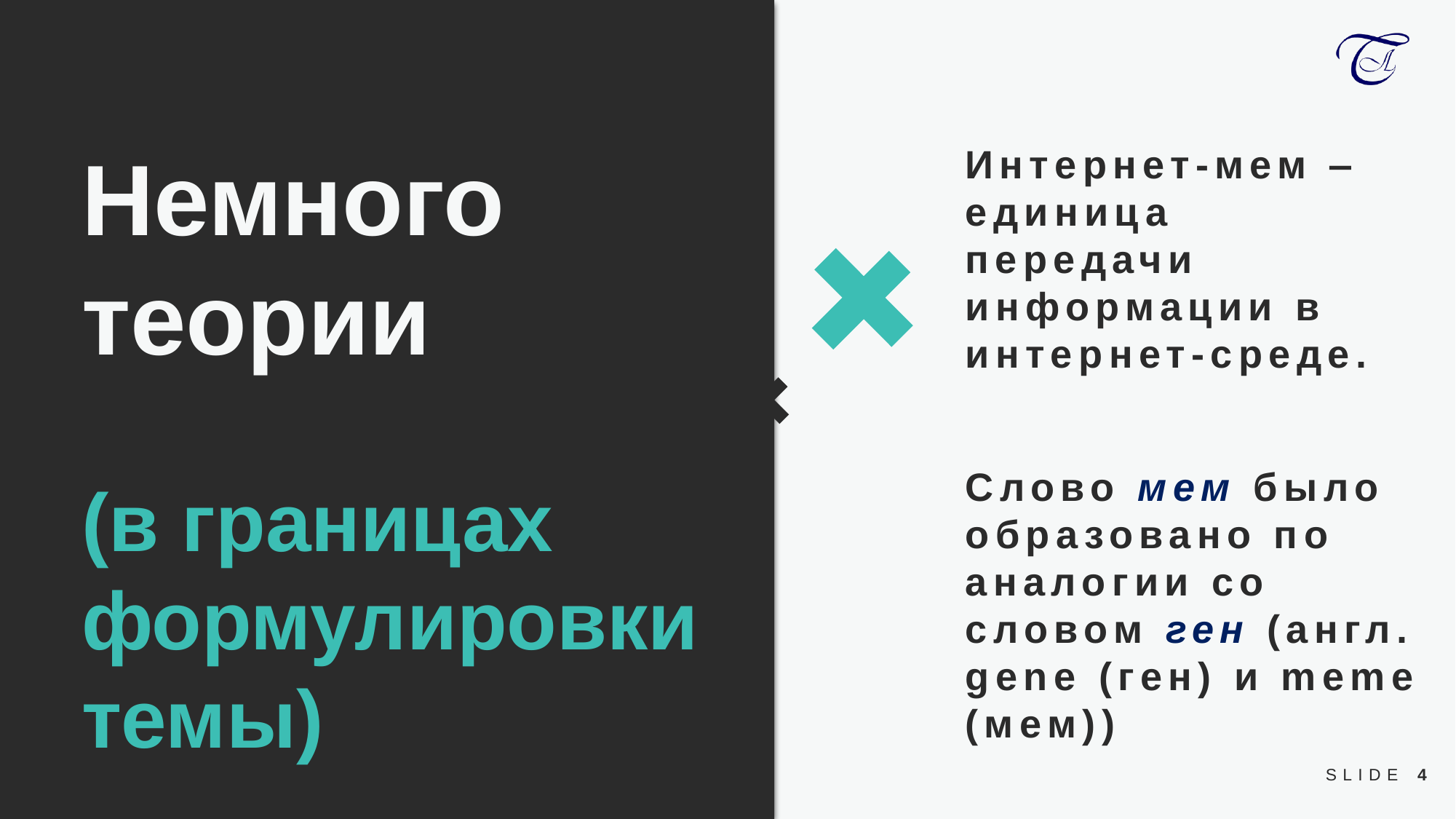

Немного теории

(в границах формулировки темы)
Интернет-мем ‒ единица передачи информации в интернет-среде.
Слово мем было образовано по аналогии со словом ген (англ. gene (ген) и meme (мем))